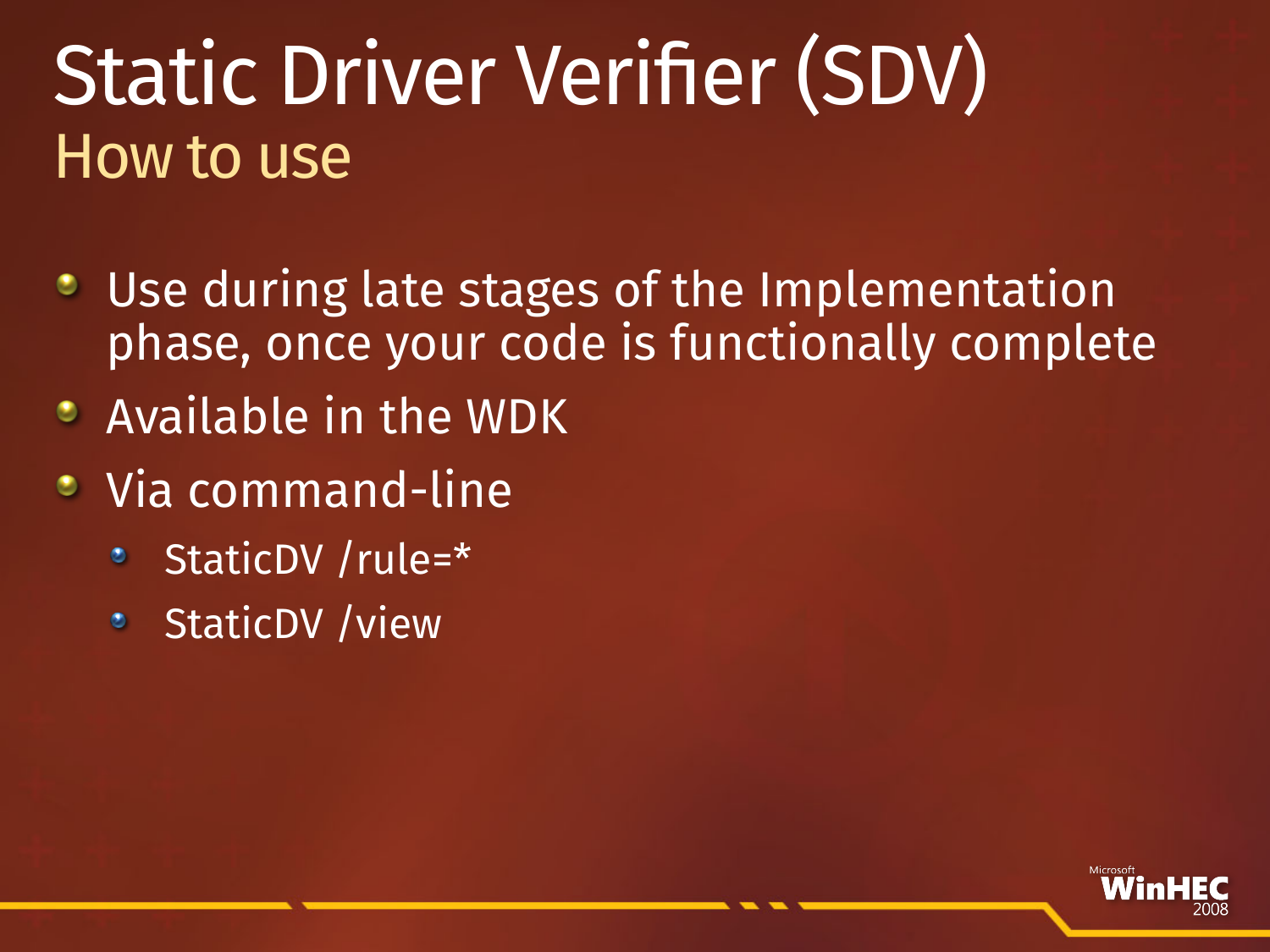

# Static Driver Verifier (SDV) How to use
Use during late stages of the Implementation phase, once your code is functionally complete
Available in the WDK
Via command-line
StaticDV /rule=*
StaticDV /view